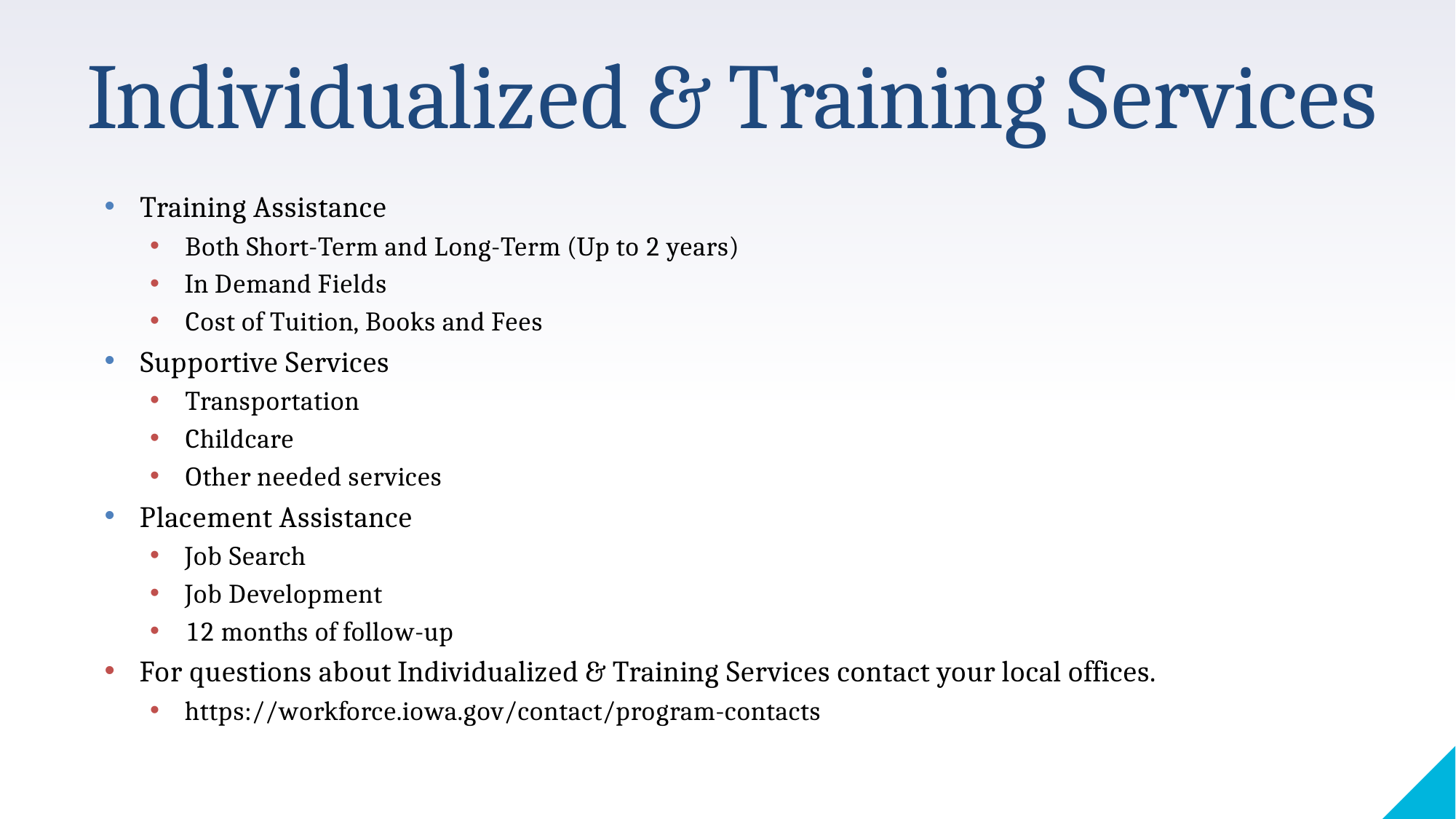

Individualized & Training Services
Training Assistance
Both Short-Term and Long-Term (Up to 2 years)
In Demand Fields
Cost of Tuition, Books and Fees
Supportive Services
Transportation
Childcare
Other needed services
Placement Assistance
Job Search
Job Development
12 months of follow-up
For questions about Individualized & Training Services contact your local offices.
https://workforce.iowa.gov/contact/program-contacts